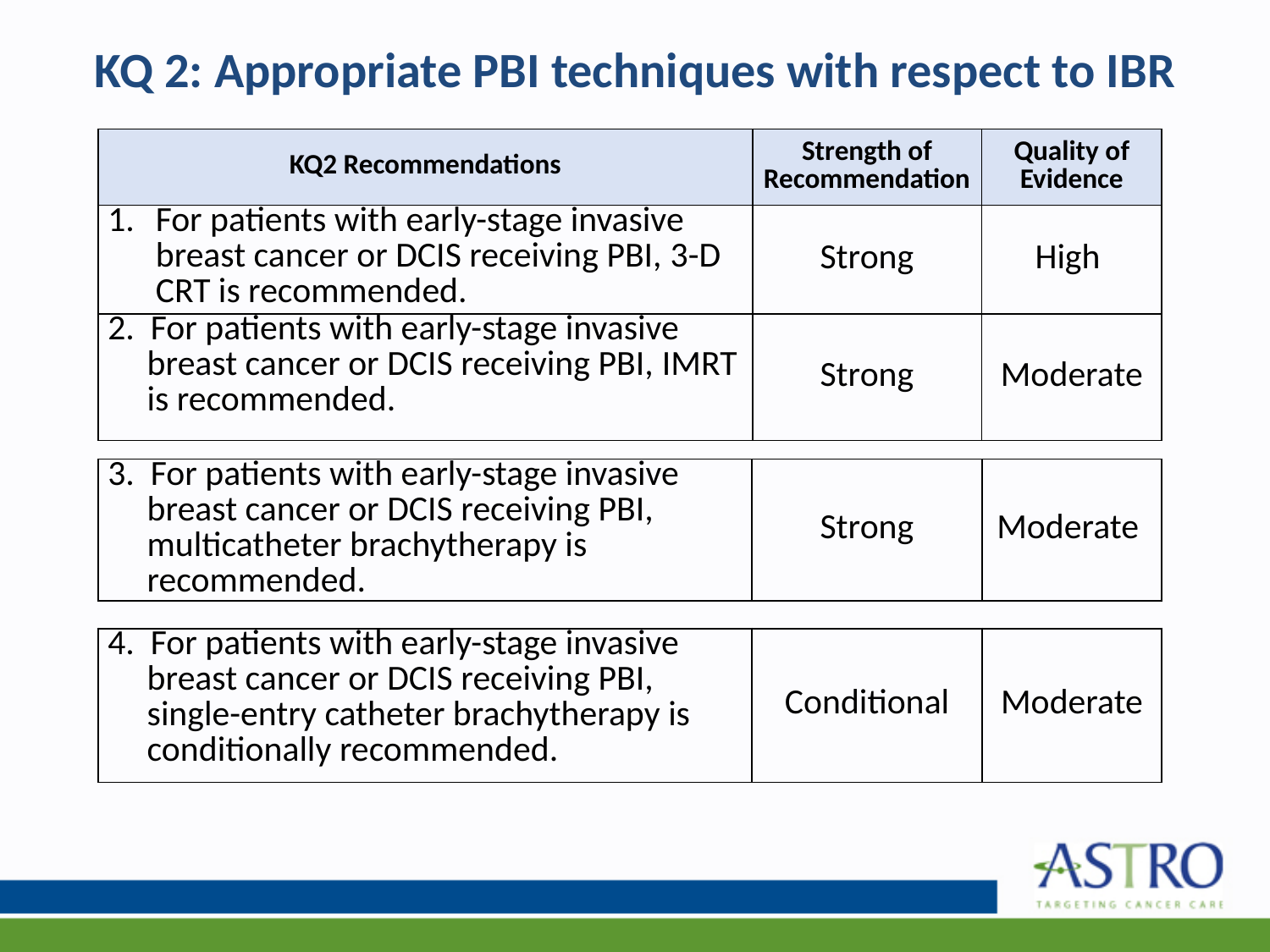

# KQ 2: Appropriate PBI techniques with respect to IBR
| KQ2 Recommendations | Strength of Recommendation | Quality of Evidence |
| --- | --- | --- |
| For patients with early-stage invasive breast cancer or DCIS receiving PBI, 3-D CRT is recommended. | Strong | High |
| 2. For patients with early-stage invasive breast cancer or DCIS receiving PBI, IMRT is recommended. | Strong | Moderate |
| 3. For patients with early-stage invasive breast cancer or DCIS receiving PBI, multicatheter brachytherapy is recommended. | Strong | Moderate |
| --- | --- | --- |
| 4. For patients with early-stage invasive breast cancer or DCIS receiving PBI, single-entry catheter brachytherapy is conditionally recommended. | Conditional | Moderate |
| --- | --- | --- |